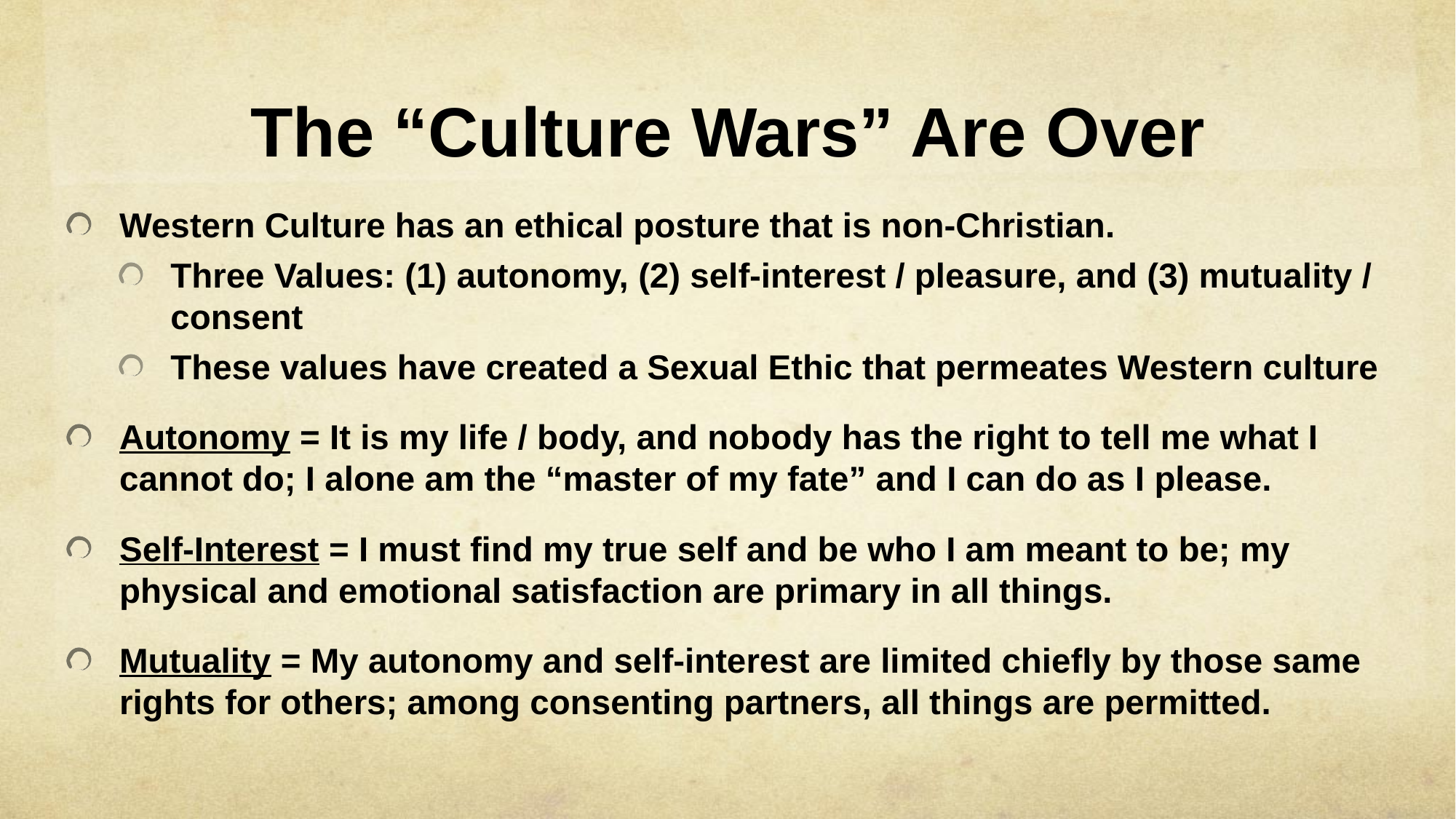

# The “Culture Wars” Are Over
Western Culture has an ethical posture that is non-Christian.
Three Values: (1) autonomy, (2) self-interest / pleasure, and (3) mutuality / consent
These values have created a Sexual Ethic that permeates Western culture
Autonomy = It is my life / body, and nobody has the right to tell me what I cannot do; I alone am the “master of my fate” and I can do as I please.
Self-Interest = I must find my true self and be who I am meant to be; my physical and emotional satisfaction are primary in all things.
Mutuality = My autonomy and self-interest are limited chiefly by those same rights for others; among consenting partners, all things are permitted.